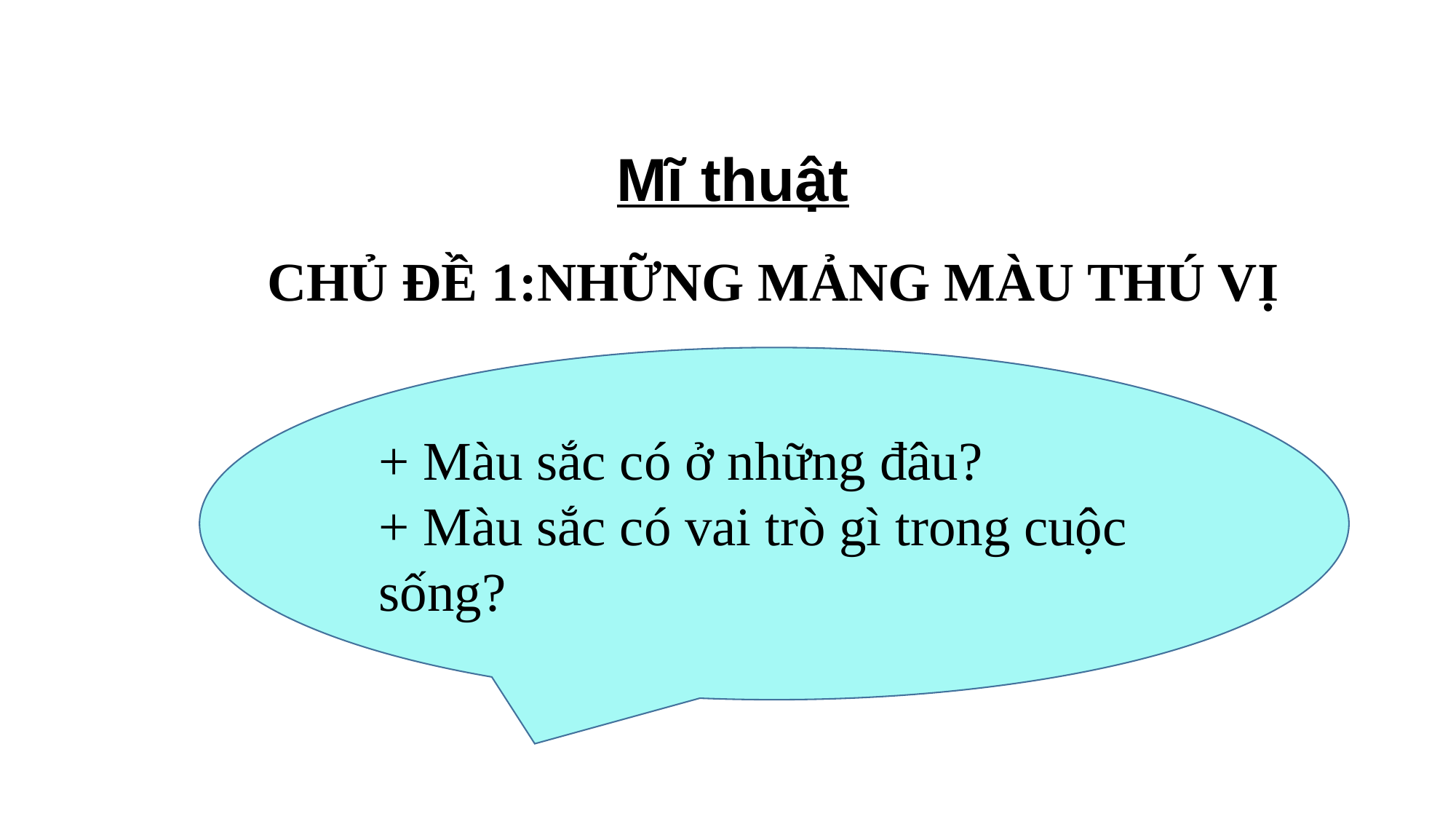

Mĩ thuật
CHỦ ĐỀ 1:NHỮNG MẢNG MÀU THÚ VỊ
+ Màu sắc có ở những đâu?
+ Màu sắc có vai trò gì trong cuộc sống?